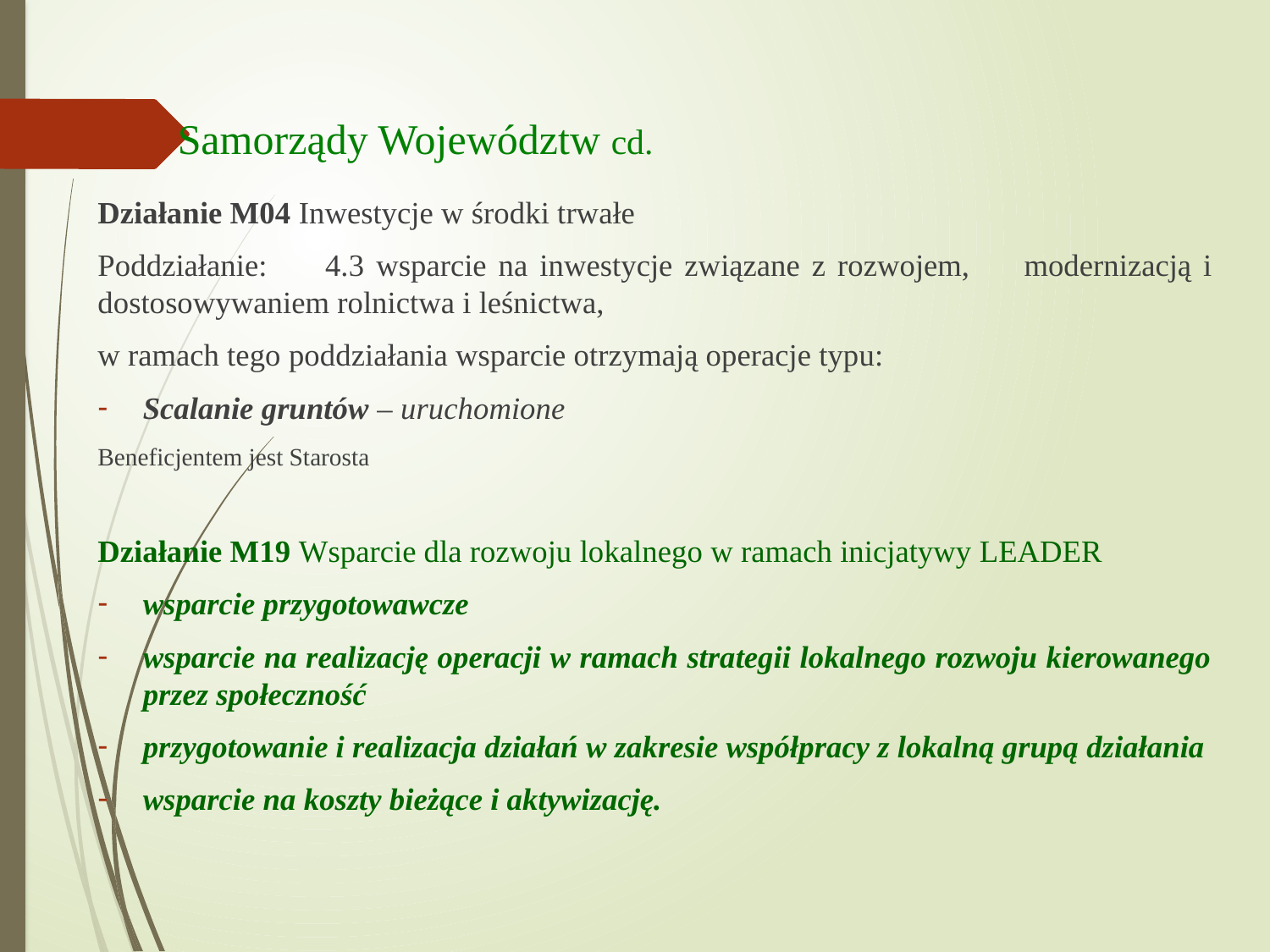

# Samorządy Województw cd.
Działanie M04 Inwestycje w środki trwałe
Poddziałanie: 	4.3 wsparcie na inwestycje związane z rozwojem, 			modernizacją i dostosowywaniem rolnictwa i leśnictwa,
w ramach tego poddziałania wsparcie otrzymają operacje typu:
Scalanie gruntów – uruchomione
Beneficjentem jest Starosta

Działanie M19 Wsparcie dla rozwoju lokalnego w ramach inicjatywy LEADER
wsparcie przygotowawcze
wsparcie na realizację operacji w ramach strategii lokalnego rozwoju kierowanego przez społeczność
przygotowanie i realizacja działań w zakresie współpracy z lokalną grupą działania
wsparcie na koszty bieżące i aktywizację.